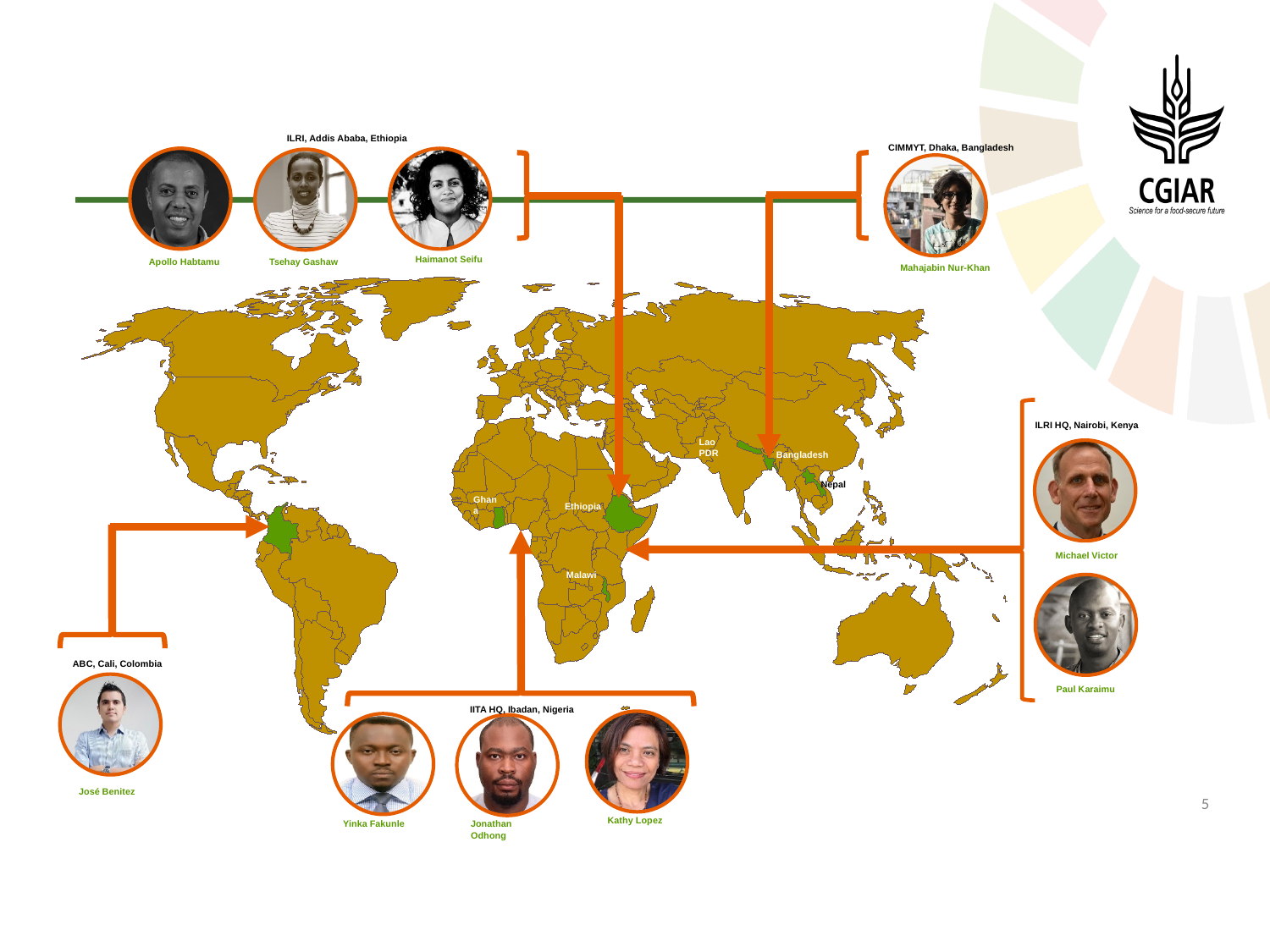

ILRI, Addis Ababa, Ethiopia
CIMMYT, Dhaka, Bangladesh

Haimanot Seifu
Tsehay Gashaw
Apollo Habtamu
Mahajabin Nur-Khan

ILRI HQ, Nairobi, Kenya

Lao PDR

Bangladesh

Nepal

Ghana

Ethiopia

Michael Victor

Malawi

ABC, Cali, Colombia

Paul Karaimu
IITA HQ, Ibadan, Nigeria

José Benitez
5
Kathy Lopez
Yinka Fakunle
Jonathan Odhong